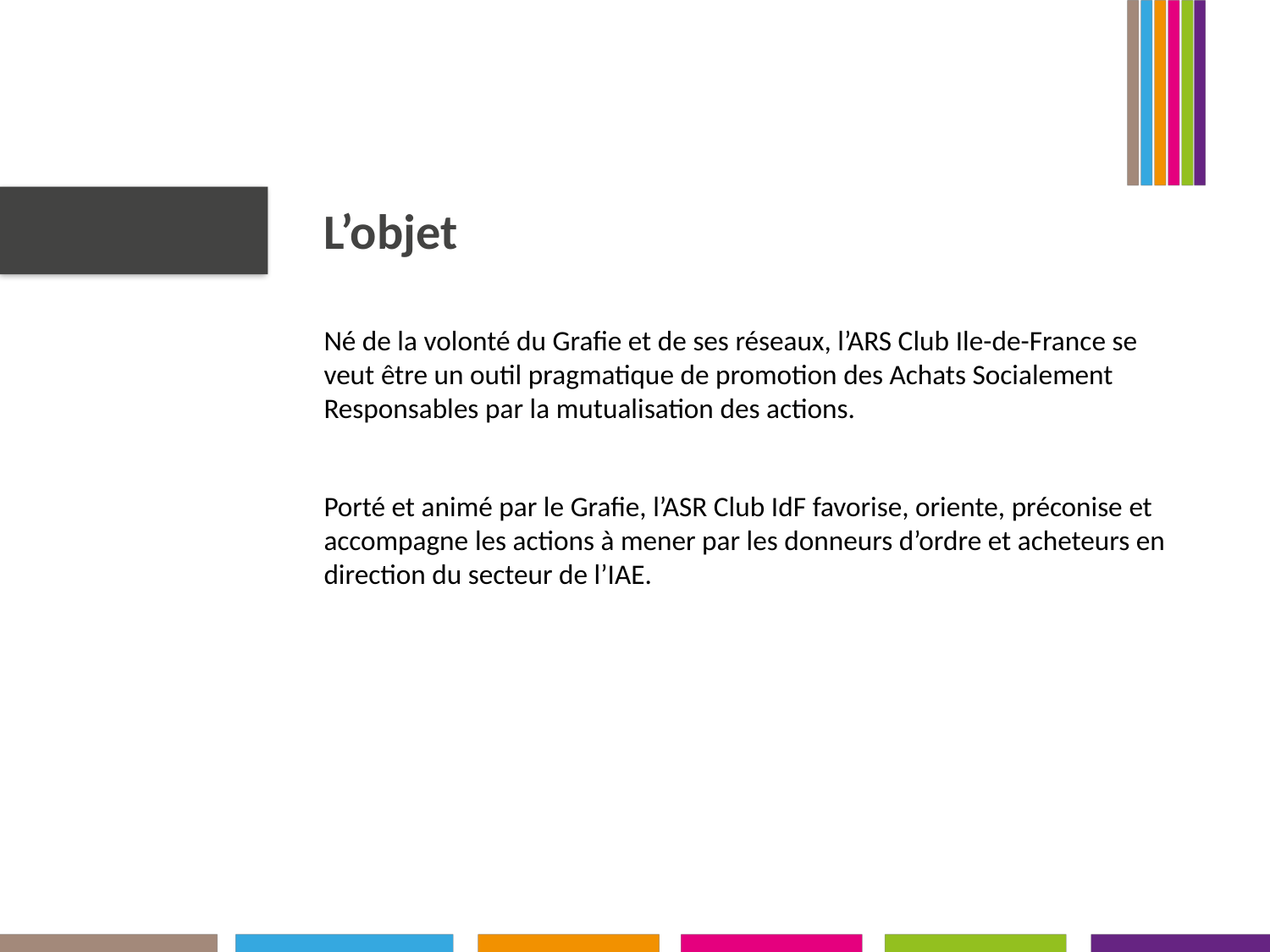

L’objet

Né de la volonté du Grafie et de ses réseaux, l’ARS Club Ile-de-France se veut être un outil pragmatique de promotion des Achats Socialement Responsables par la mutualisation des actions.

Porté et animé par le Grafie, l’ASR Club IdF favorise, oriente, préconise et accompagne les actions à mener par les donneurs d’ordre et acheteurs en direction du secteur de l’IAE.